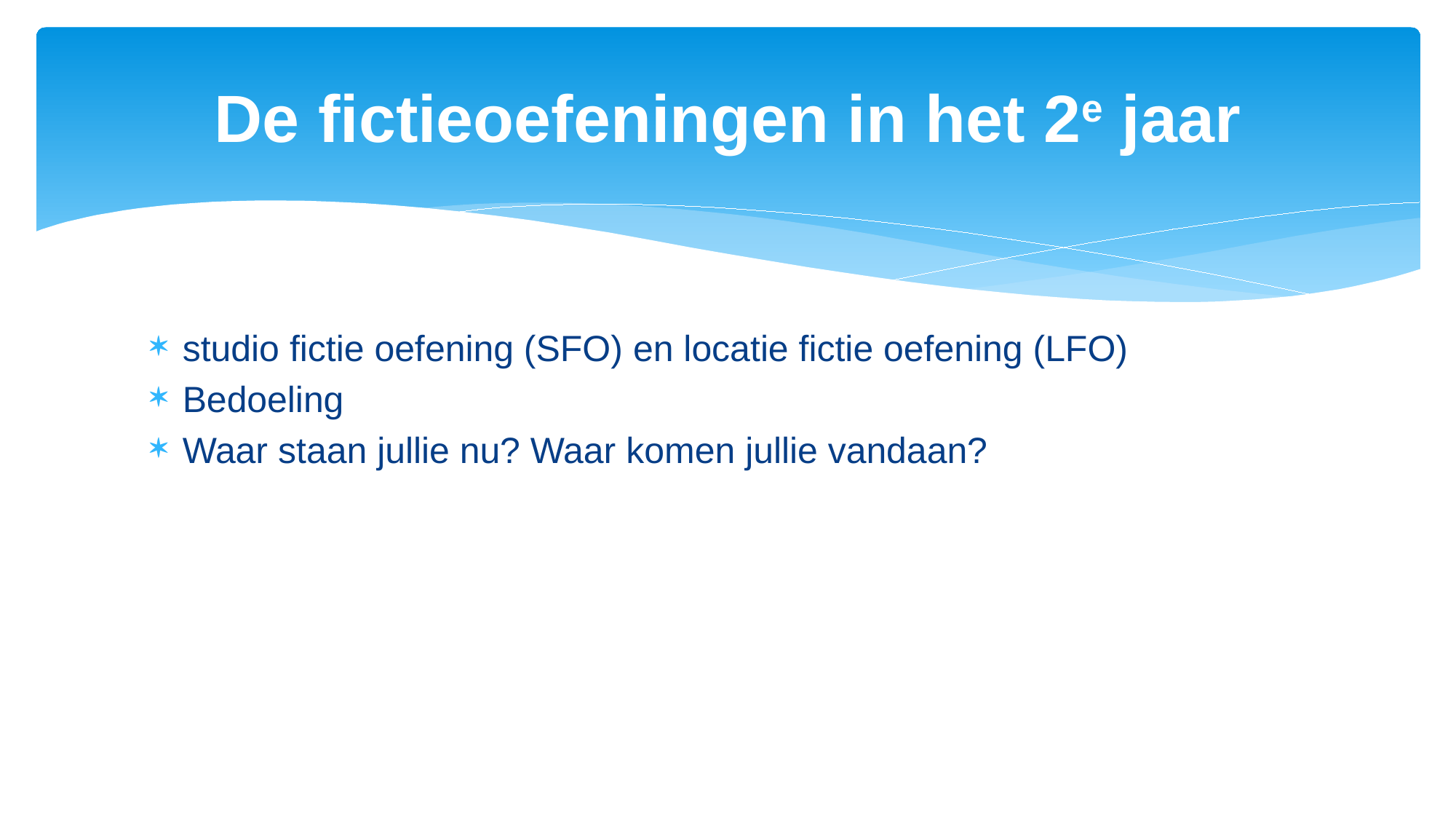

# De fictieoefeningen in het 2e jaar
studio fictie oefening (SFO) en locatie fictie oefening (LFO)
Bedoeling
Waar staan jullie nu? Waar komen jullie vandaan?